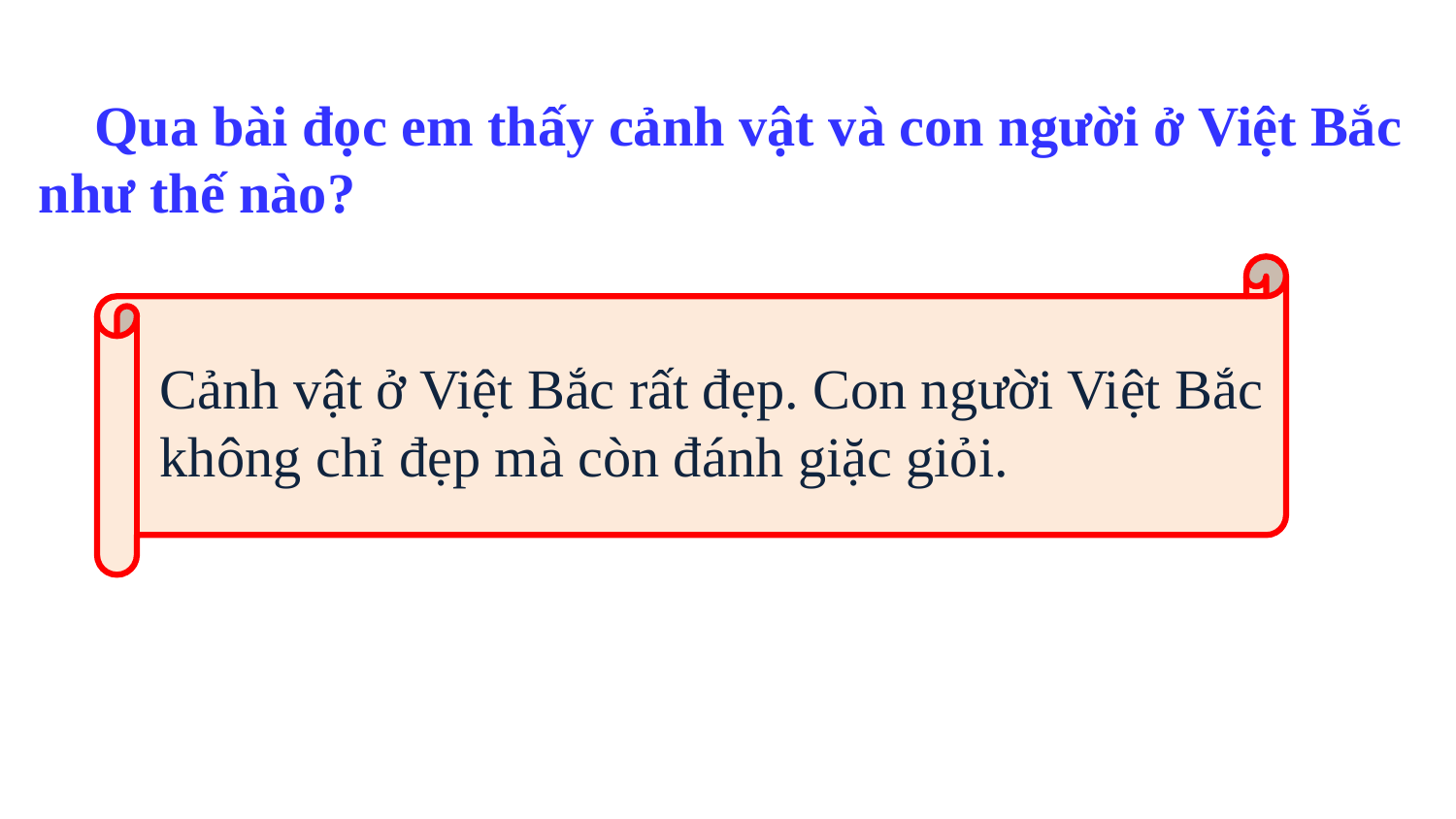

Qua bài đọc em thấy cảnh vật và con người ở Việt Bắc như thế nào?

Cảnh vật ở Việt Bắc rất đẹp. Con người Việt Bắc không chỉ đẹp mà còn đánh giặc giỏi.